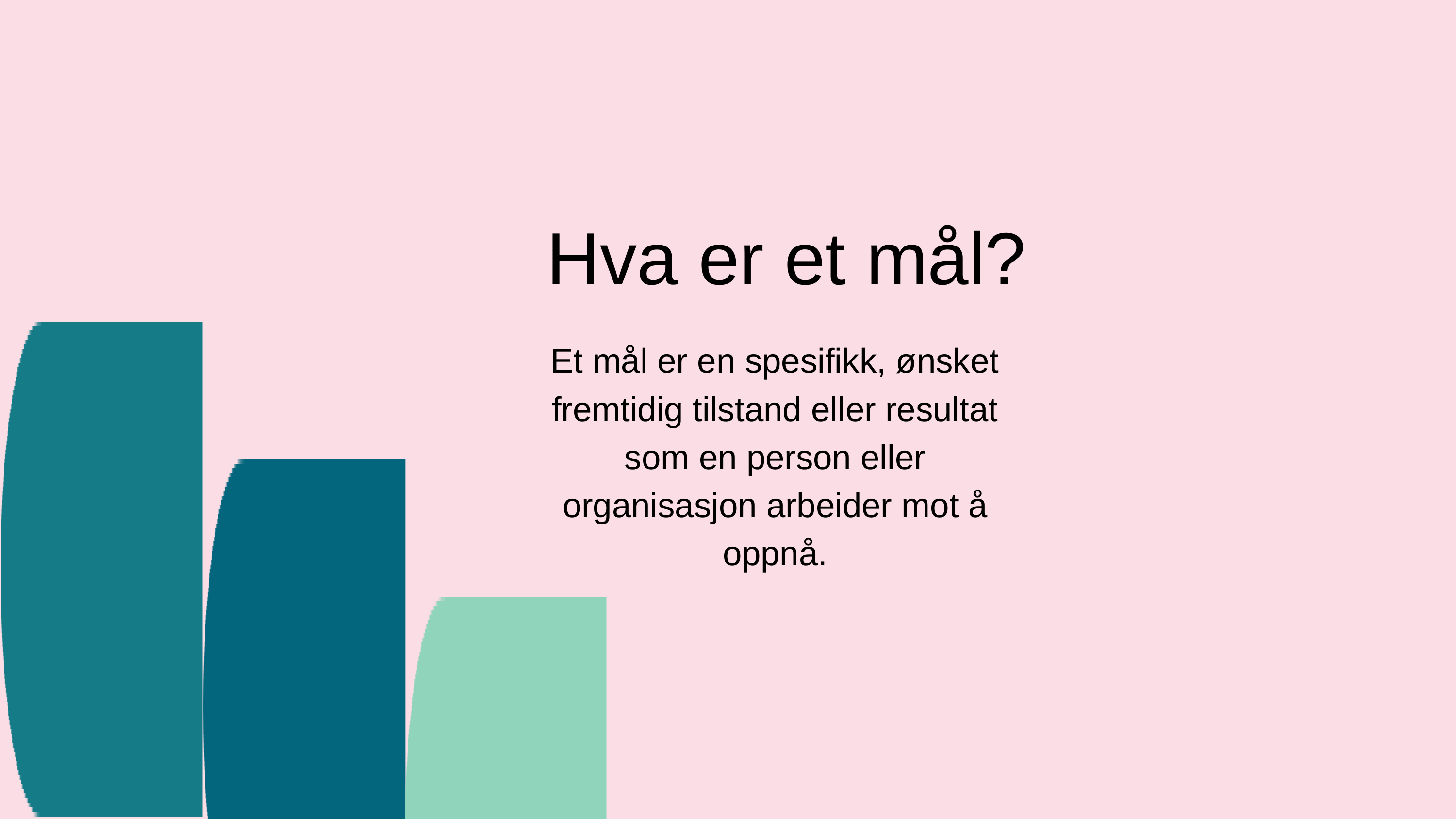

Hva er et mål?
Et mål er en spesifikk, ønsket fremtidig tilstand eller resultat som en person eller organisasjon arbeider mot å oppnå.